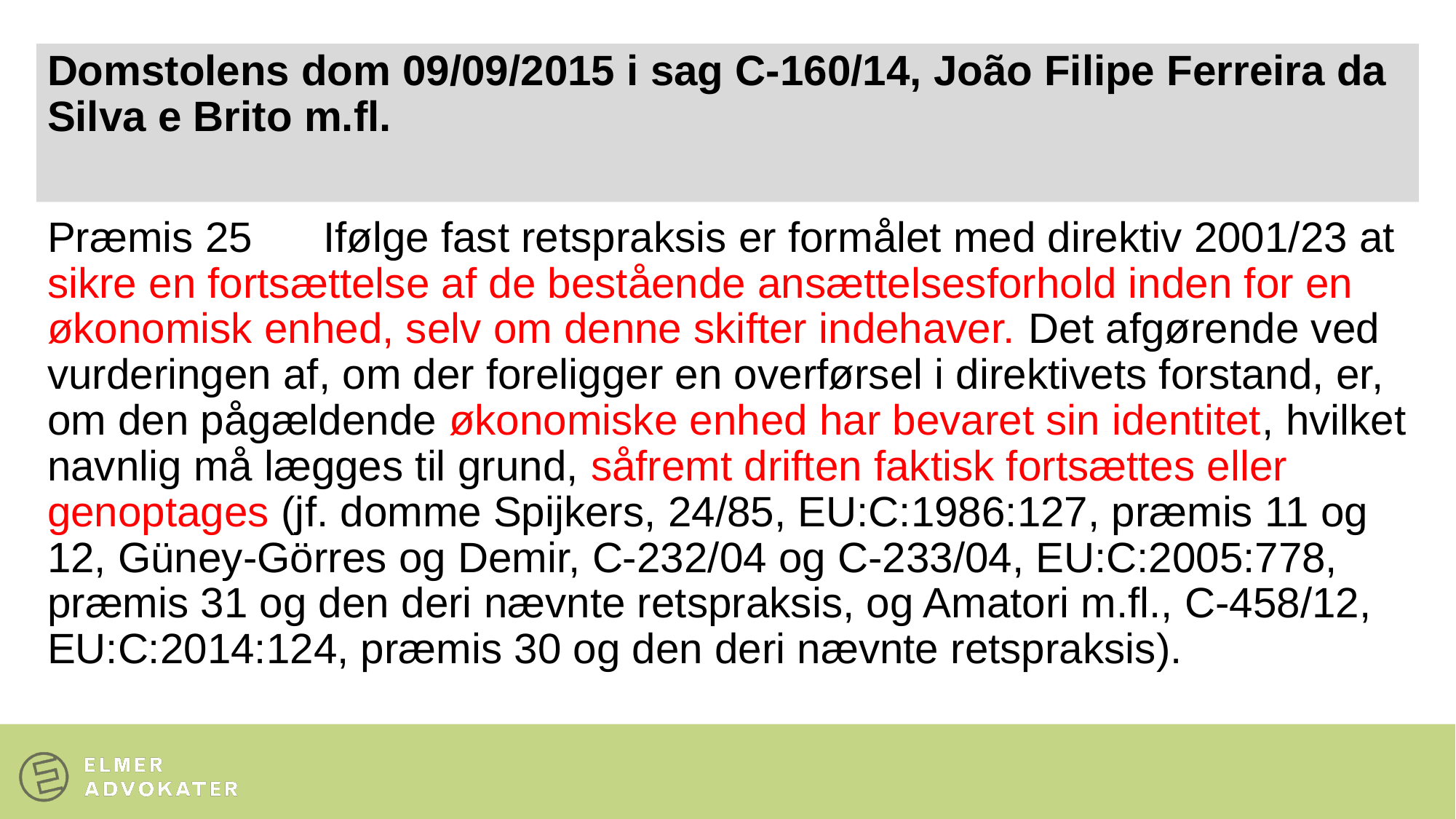

# Domstolens dom 09/09/2015 i sag C-160/14, João Filipe Ferreira da Silva e Brito m.fl.
Præmis 25      Ifølge fast retspraksis er formålet med direktiv 2001/23 at sikre en fortsættelse af de bestående ansættelsesforhold inden for en økonomisk enhed, selv om denne skifter indehaver. Det afgørende ved vurderingen af, om der foreligger en overførsel i direktivets forstand, er, om den pågældende økonomiske enhed har bevaret sin identitet, hvilket navnlig må lægges til grund, såfremt driften faktisk fortsættes eller genoptages (jf. domme Spijkers, 24/85, EU:C:1986:127, præmis 11 og 12, Güney-Görres og Demir, C-232/04 og C-233/04, EU:C:2005:778, præmis 31 og den deri nævnte retspraksis, og Amatori m.fl., C-458/12, EU:C:2014:124, præmis 30 og den deri nævnte retspraksis).